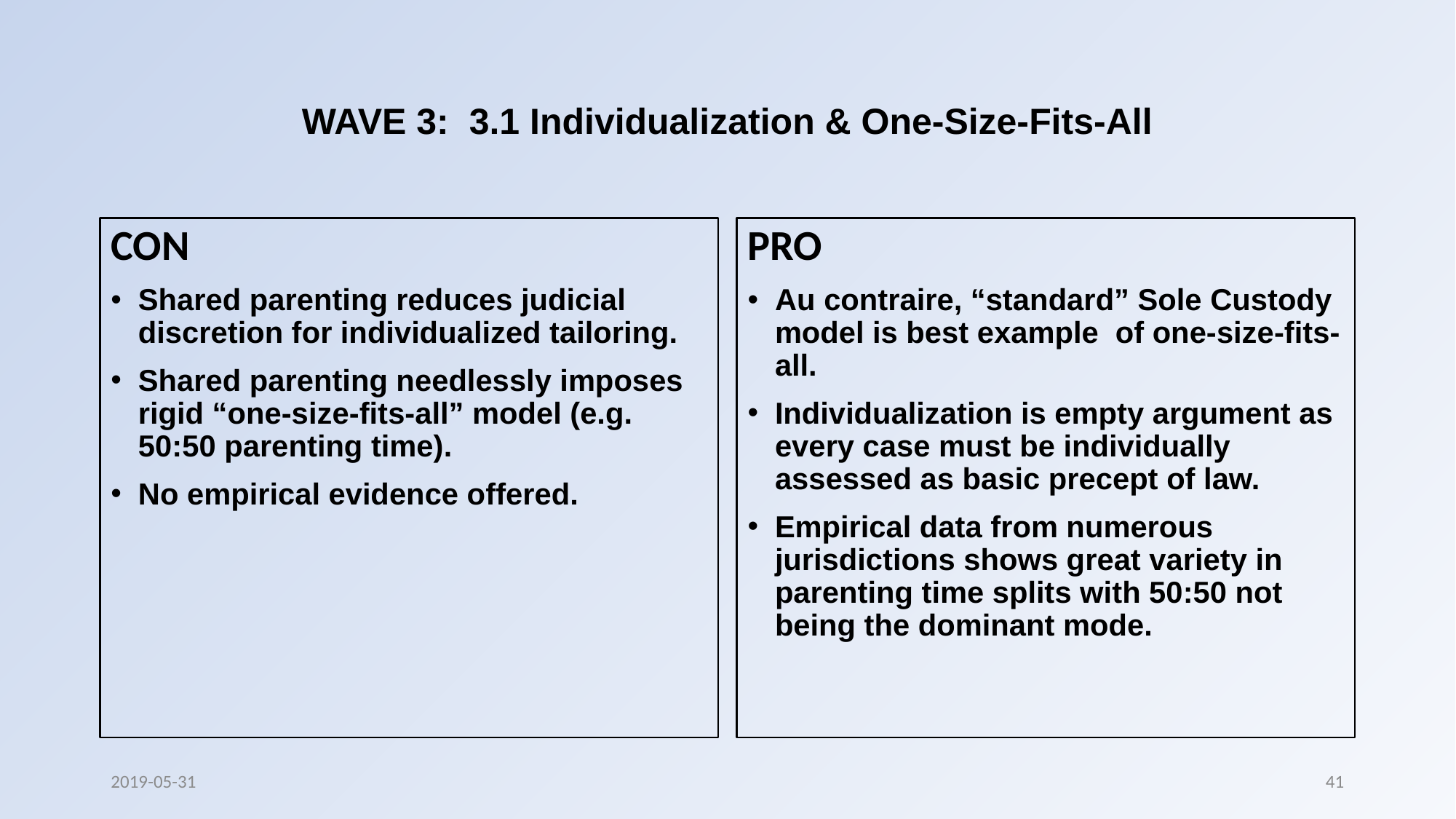

# WAVE 3:  3.1 Individualization & One-Size-Fits-All
CON
Shared parenting reduces judicial discretion for individualized tailoring.
Shared parenting needlessly imposes rigid “one-size-fits-all” model (e.g. 50:50 parenting time).
No empirical evidence offered.

PRO
Au contraire, “standard” Sole Custody model is best example  of one-size-fits-all.
Individualization is empty argument as every case must be individually assessed as basic precept of law.
Empirical data from numerous jurisdictions shows great variety in parenting time splits with 50:50 not being the dominant mode.

2019-05-31
41